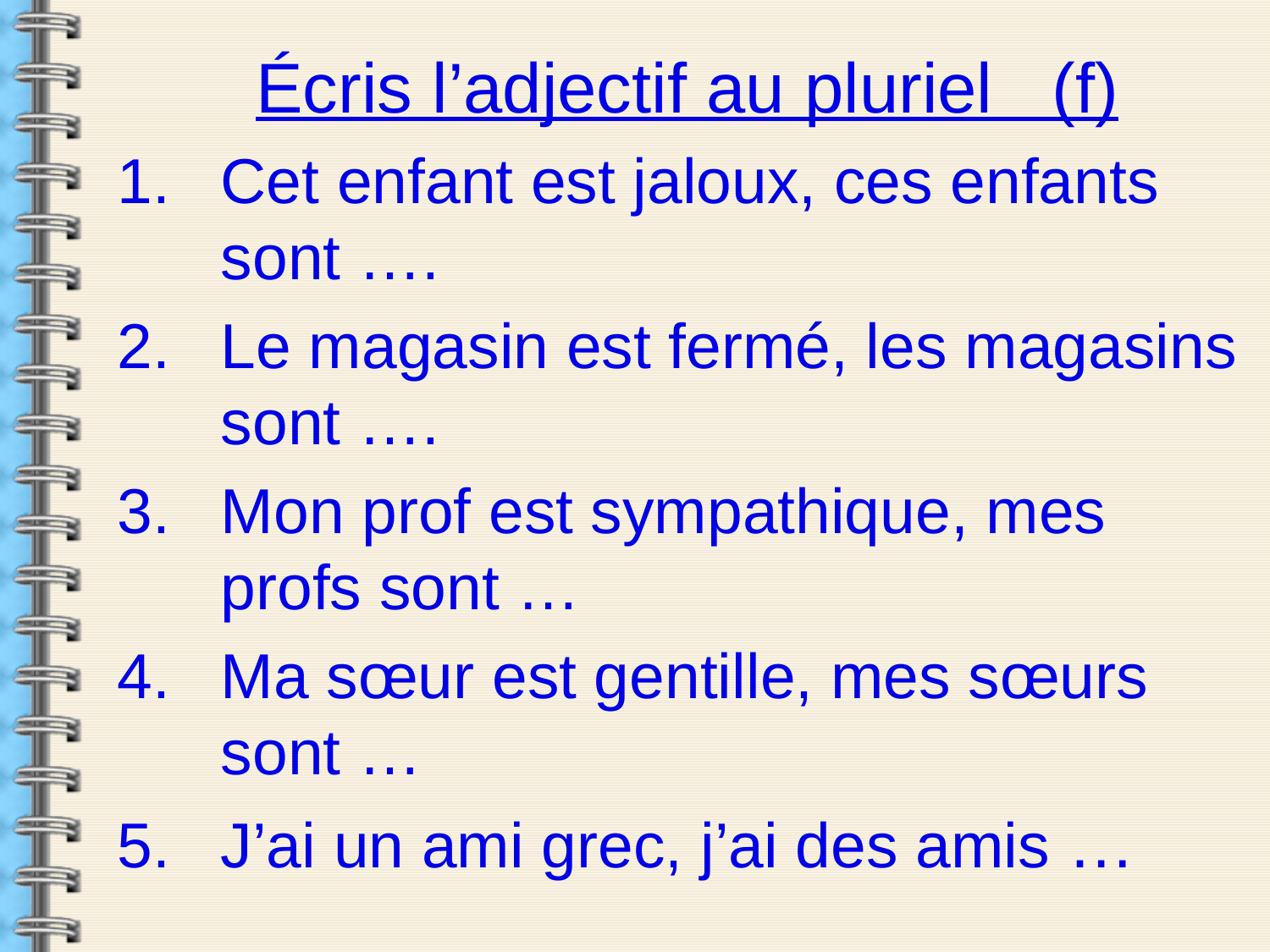

Écris l’adjectif au pluriel   (f)
Cet enfant est jaloux, ces enfants sont ….
Le magasin est fermé, les magasins sont ….
Mon prof est sympathique, mes profs sont …
Ma sœur est gentille, mes sœurs sont …
J’ai un ami grec, j’ai des amis …